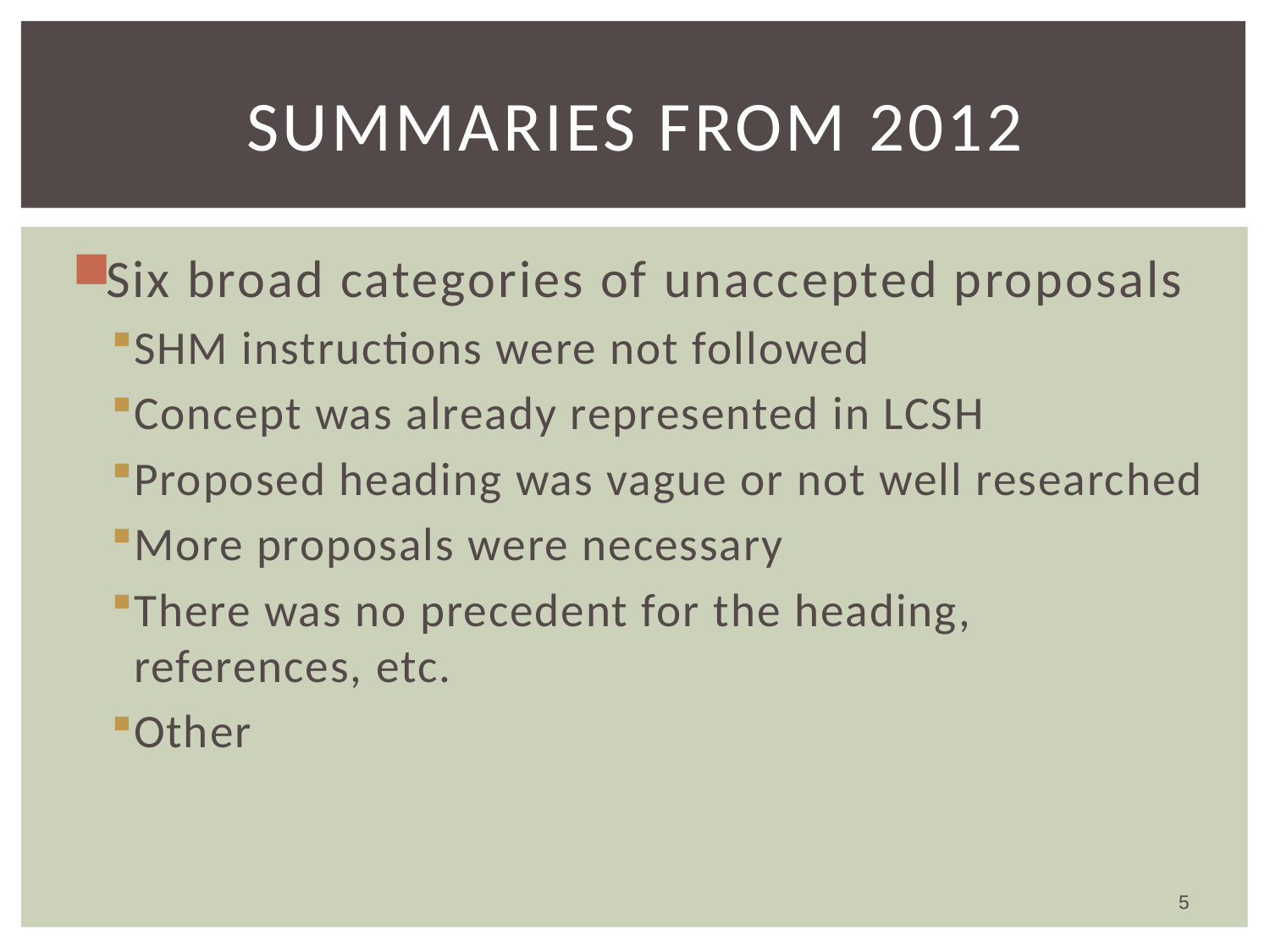

# Summaries from 2012
Six broad categories of unaccepted proposals
SHM instructions were not followed
Concept was already represented in LCSH
Proposed heading was vague or not well researched
More proposals were necessary
There was no precedent for the heading, references, etc.
Other
5